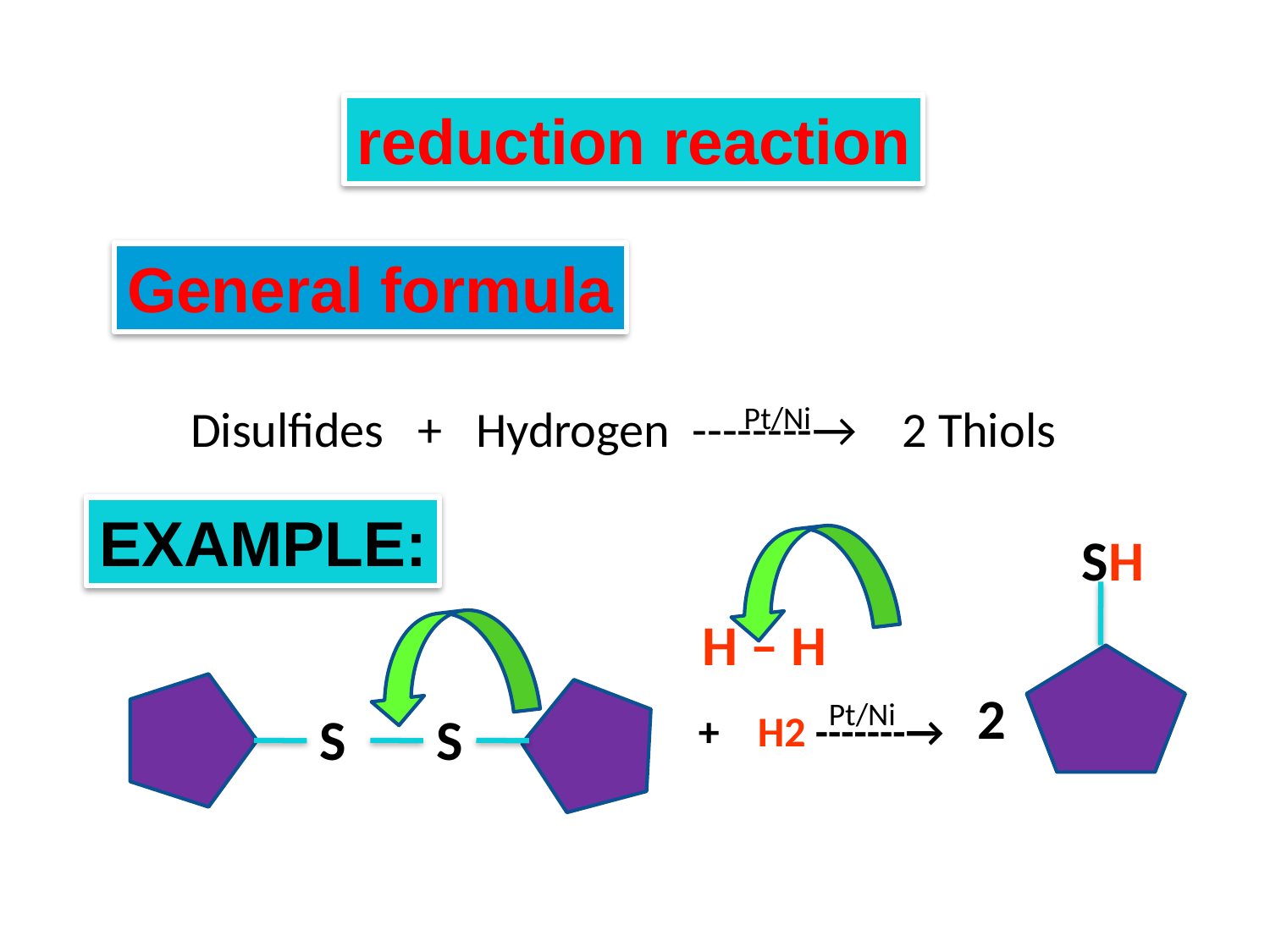

reduction reaction
General formula
Disulfides   +   Hydrogen  --------→    2 Thiols
Pt/Ni

EXAMPLE:
SH

H – H

2

Pt/Ni
S
S
+    H2 -------→